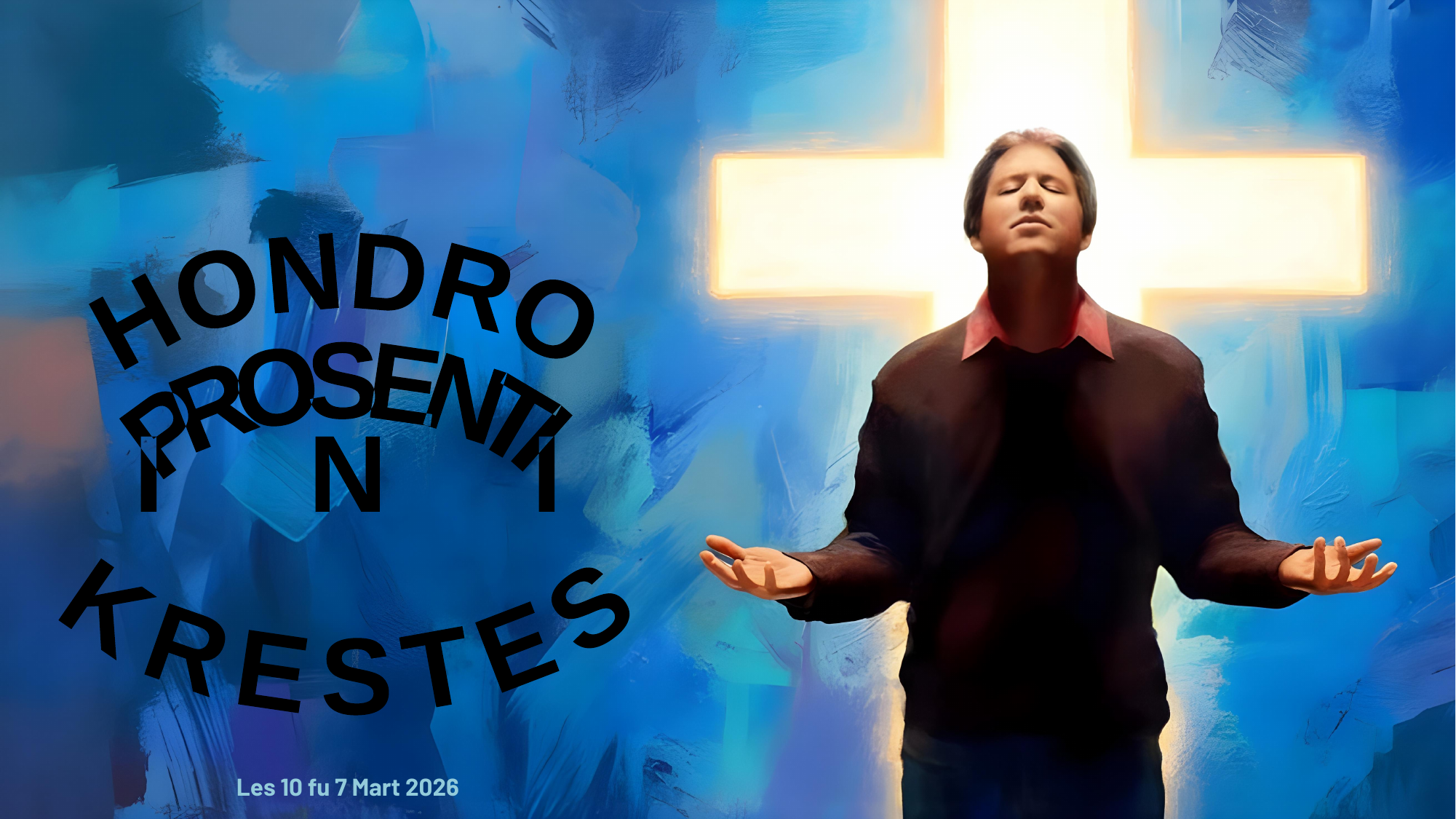

HONDRO
PROSENTI
INI
KRESTES
Les 10 fu 7 Mart 2026